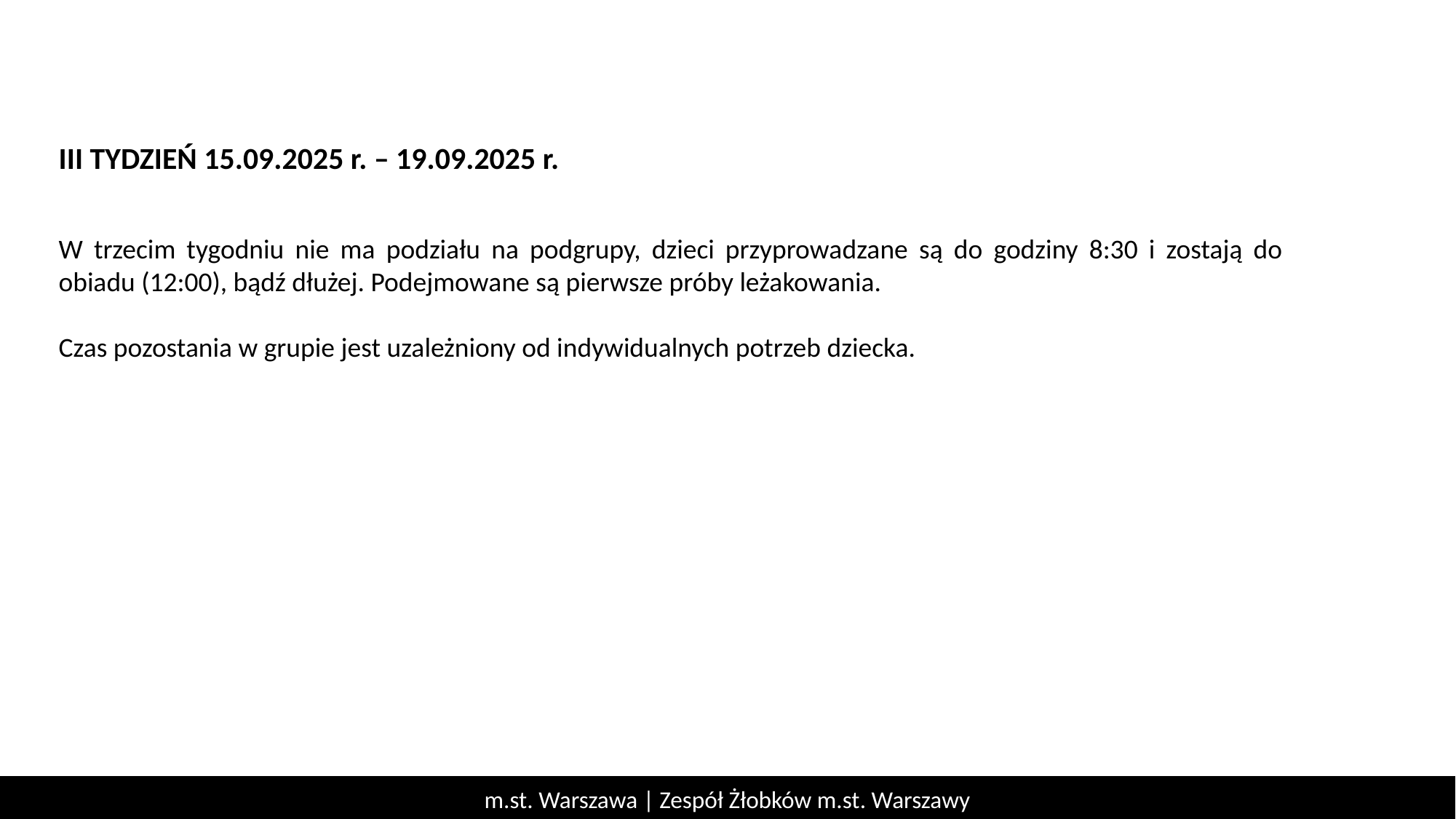

III TYDZIEŃ 15.09.2025 r. – 19.09.2025 r.
W trzecim tygodniu nie ma podziału na podgrupy, dzieci przyprowadzane są do godziny 8:30 i zostają do obiadu (12:00), bądź dłużej. Podejmowane są pierwsze próby leżakowania.

Czas pozostania w grupie jest uzależniony od indywidualnych potrzeb dziecka.

m.st. Warszawa | Zespół Żłobków m.st. Warszawy